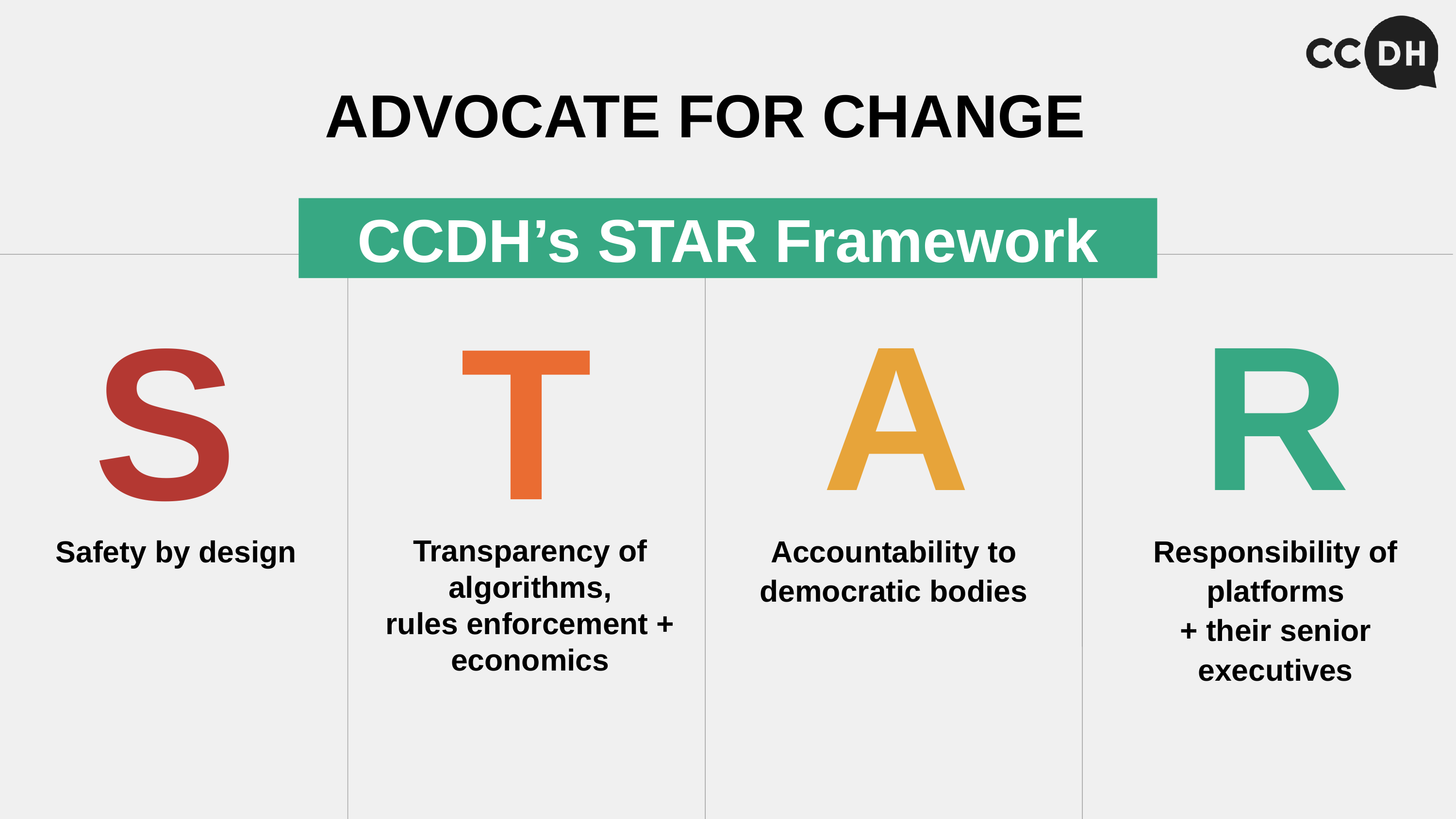

ADVOCATE FOR CHANGE
CCDH’s STAR Framework
S
T
A
R

Safety by design
Accountability to democratic bodies
Responsibility of platforms
+ their senior executives
Transparency of algorithms,
rules enforcement + economics